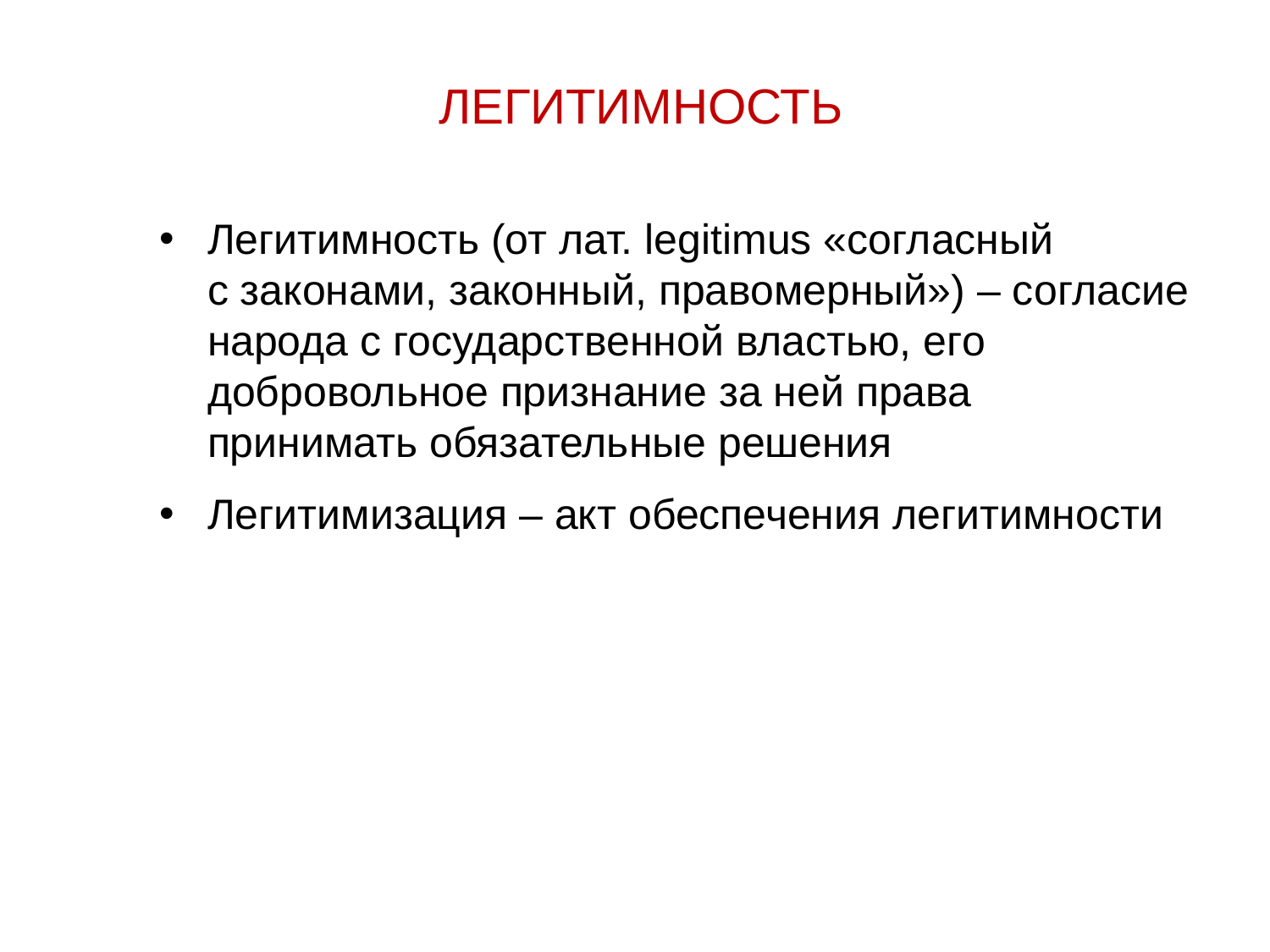

ЛЕГИТИМНОСТЬ
Легитимность (от лат. legitimus «согласный
с законами, законный, правомерный») – согласие народа с государственной властью, его добровольное признание за ней права принимать обязательные решения
Легитимизация – акт обеспечения легитимности
7